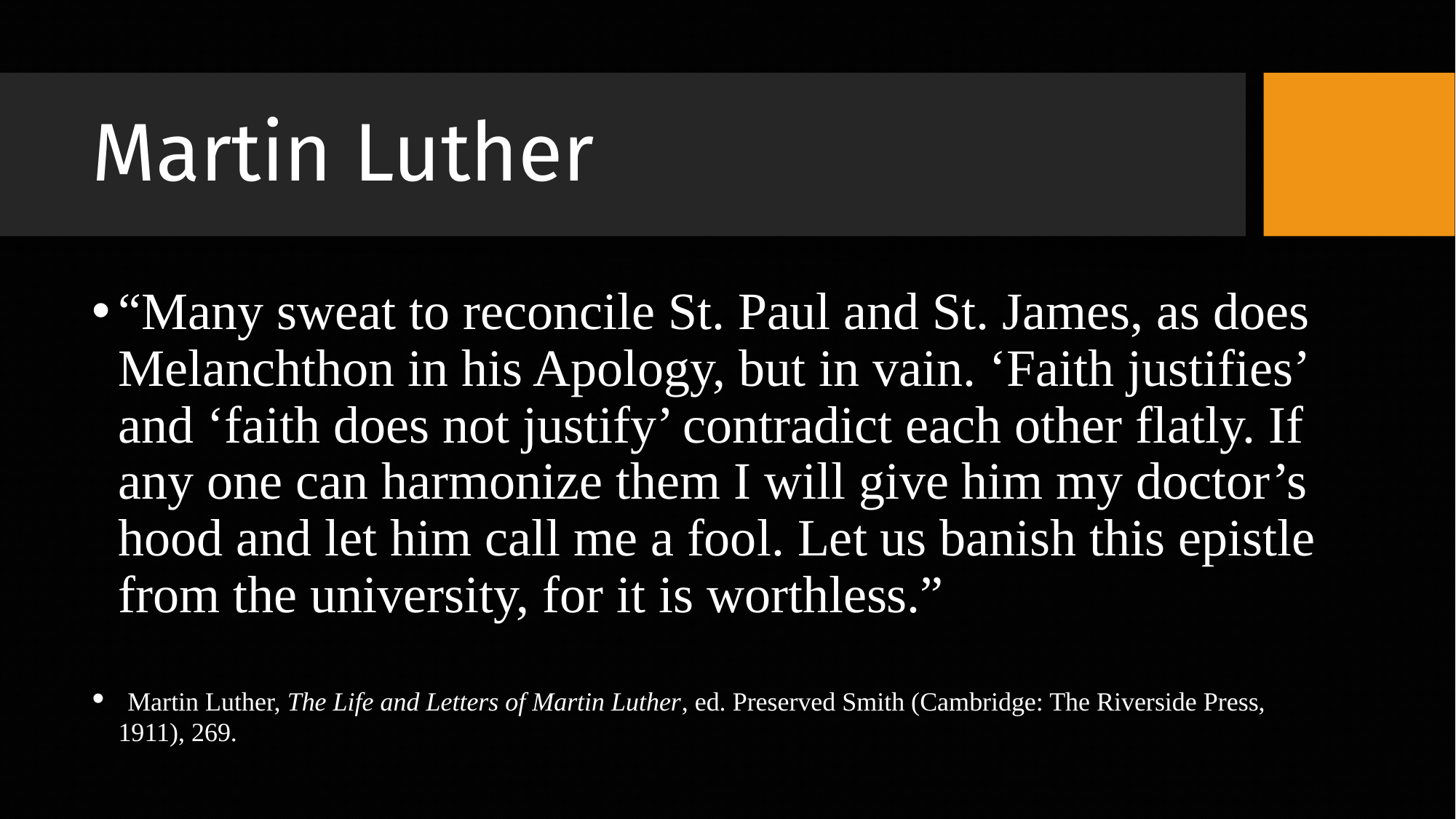

# Martin Luther
“Many sweat to reconcile St. Paul and St. James, as does Melanchthon in his Apology, but in vain. ‘Faith justifies’ and ‘faith does not justify’ contradict each other flatly. If any one can harmonize them I will give him my doctor’s hood and let him call me a fool. Let us banish this epistle from the university, for it is worthless.”

 Martin Luther, The Life and Letters of Martin Luther, ed. Preserved Smith (Cambridge: The Riverside Press, 1911), 269.